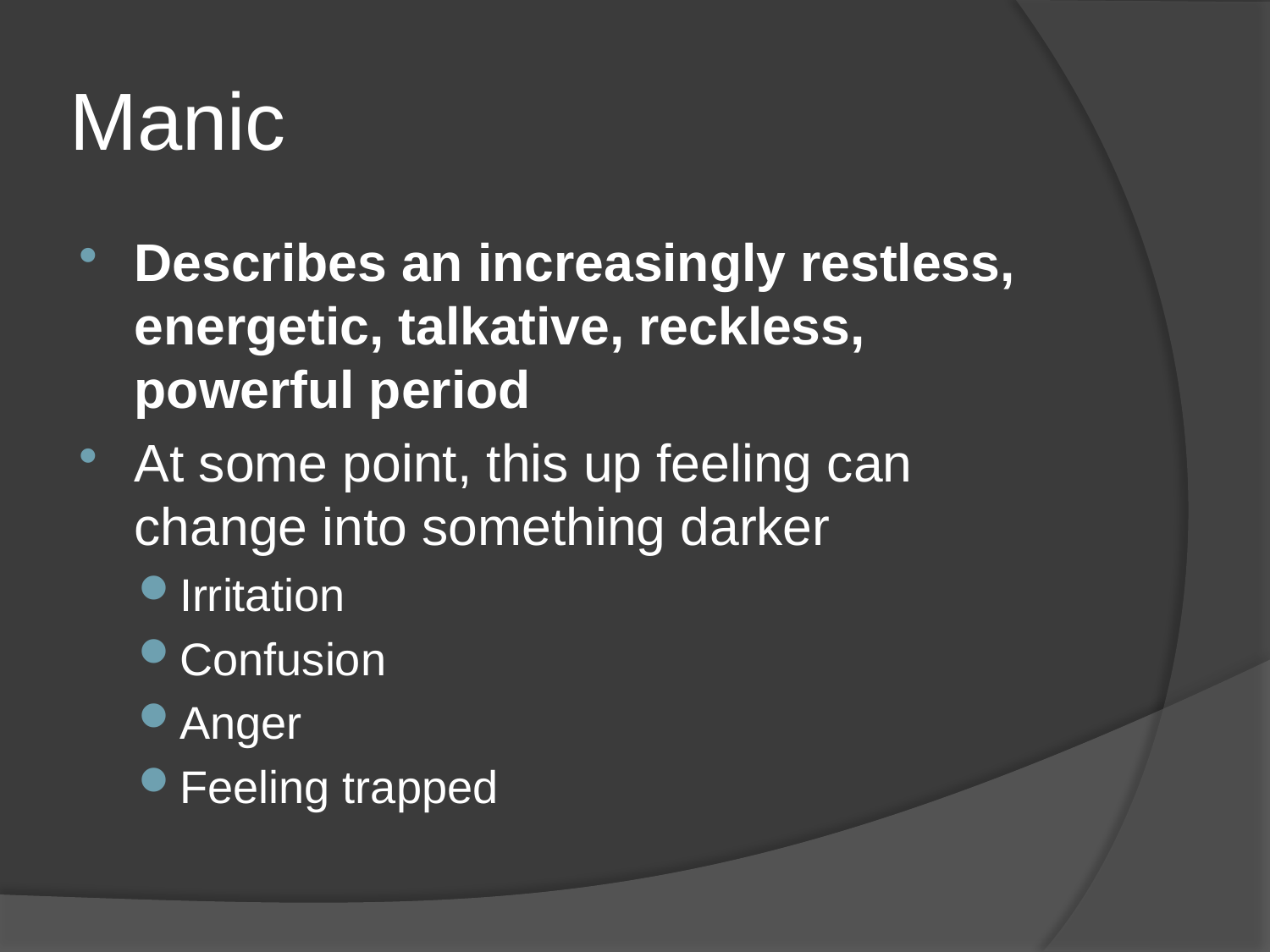

# Manic
Describes an increasingly restless, energetic, talkative, reckless, powerful period
At some point, this up feeling can change into something darker
Irritation
Confusion
Anger
Feeling trapped